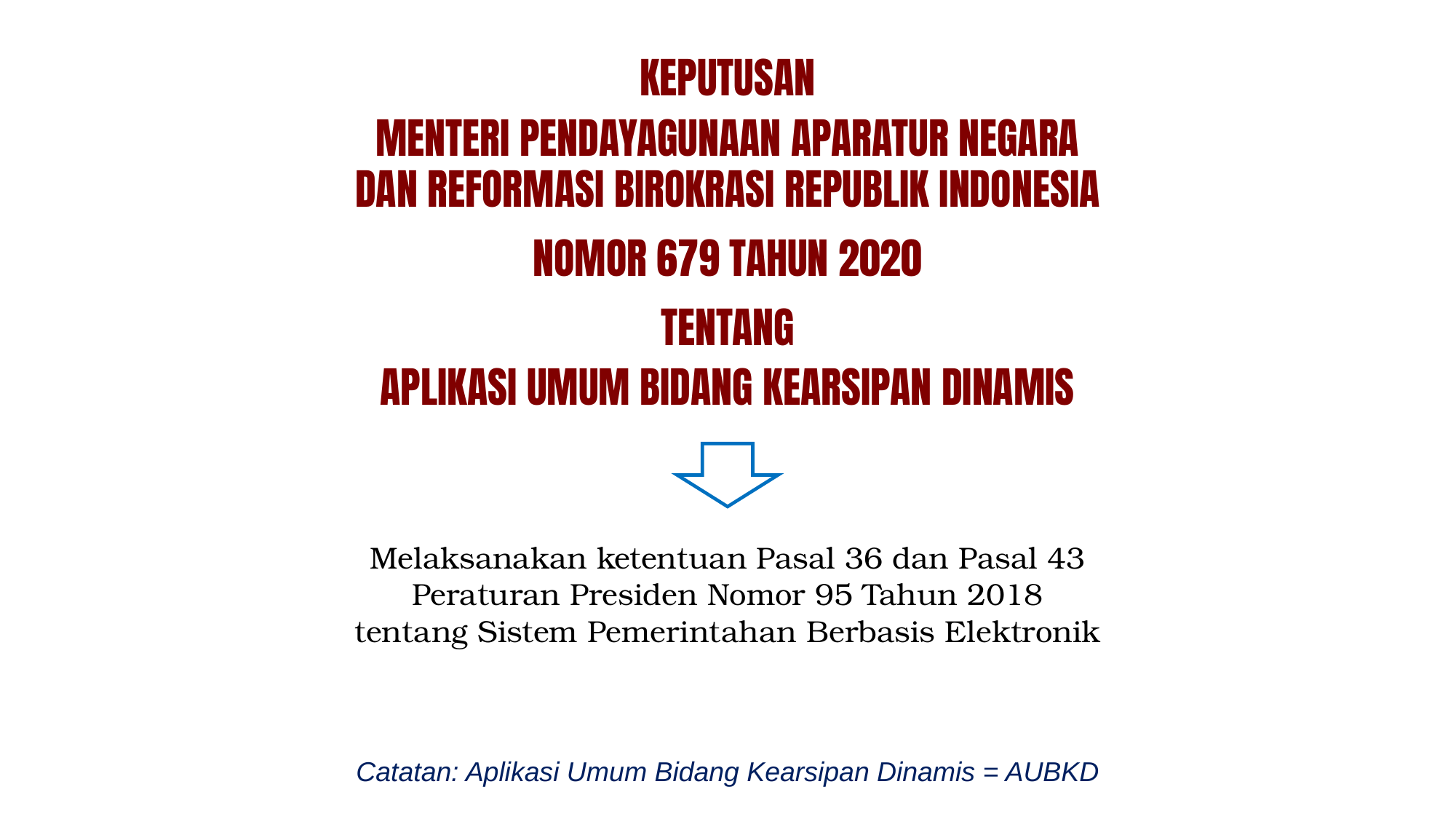

KEPUTUSAN
MENTERI PENDAYAGUNAAN APARATUR NEGARA
DAN REFORMASI BIROKRASI REPUBLIK INDONESIA
NOMOR 679 TAHUN 2020
TENTANG
APLIKASI UMUM BIDANG KEARSIPAN DINAMIS

Melaksanakan ketentuan Pasal 36 dan Pasal 43
Peraturan Presiden Nomor 95 Tahun 2018
tentang Sistem Pemerintahan Berbasis Elektronik
Catatan: Aplikasi Umum Bidang Kearsipan Dinamis = AUBKD